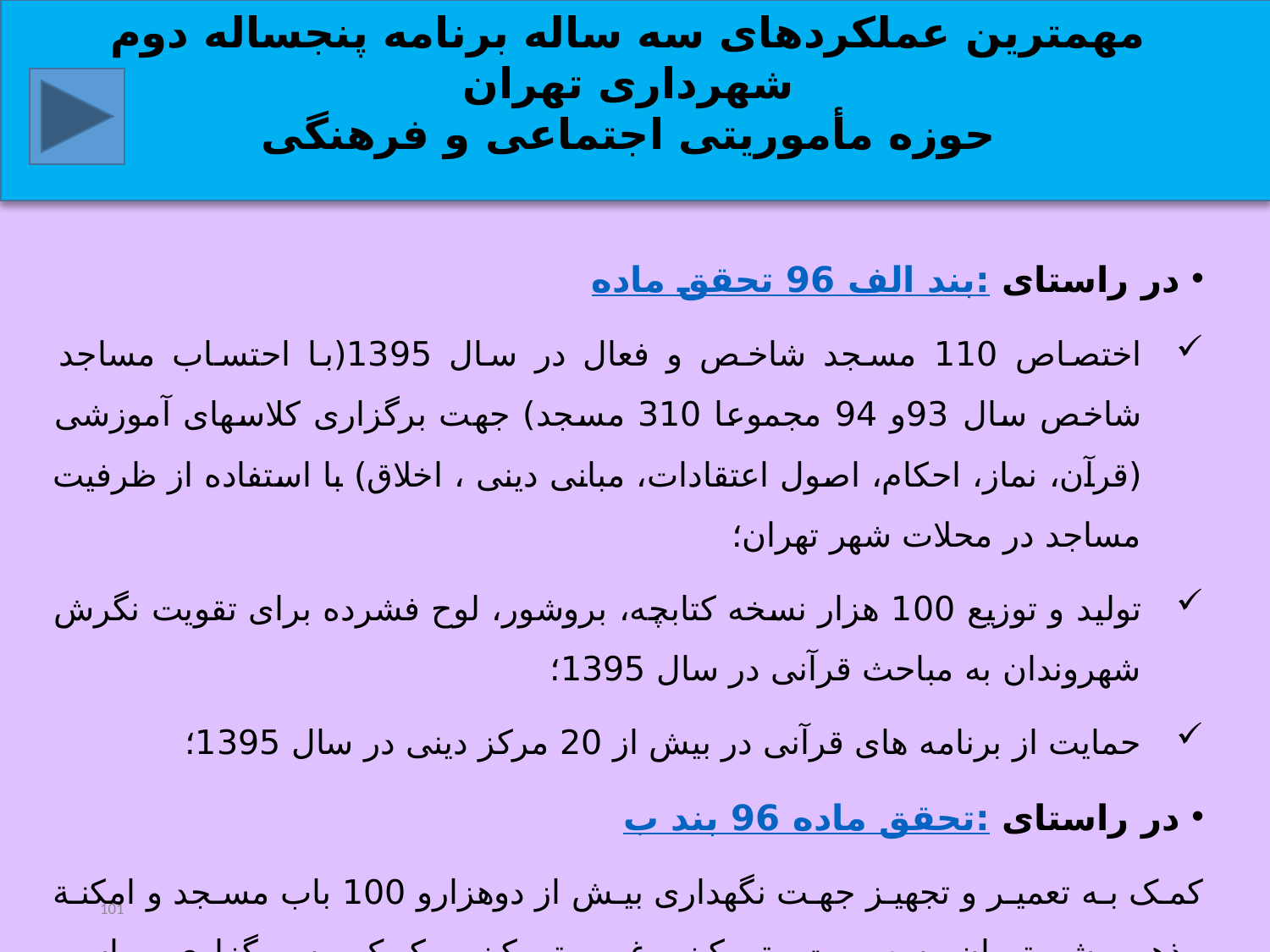

مهمترین عملکردهای سه ساله برنامه پنجساله دوم شهرداری تهران
حوزه مأموریتی اجتماعی و فرهنگی

در راستای تحقق ماده 96 بند الف:
اختصاص 110 مسجد شاخص و فعال در سال 1395(با احتساب مساجد شاخص سال 93و 94 مجموعا 310 مسجد) جهت برگزاری کلاس‏های آموزشی (قرآن، نماز، احکام، اصول اعتقادات، مبانی دینی ، اخلاق) با استفاده از ظرفیت مساجد در محلات شهر تهران؛
تولید و توزیع 100 هزار نسخه کتابچه، بروشور، لوح فشرده برای تقویت نگرش شهروندان به مباحث قرآنی در سال 1395؛
حمایت از برنامه های قرآنی در بیش از 20 مرکز دینی در سال 1395؛
در راستای تحقق ماده 96 بند ب:
کمک به تعمیر و تجهیز جهت نگهداری بیش از دوهزارو 100 باب مسجد و امکنة مذهبی شهرتهران به صورت متمرکز و غیر متمرکز و کمک به برگزاری مراسم اعتکاف در 400 مسجد شهر تهران بصورت سالانه.
101